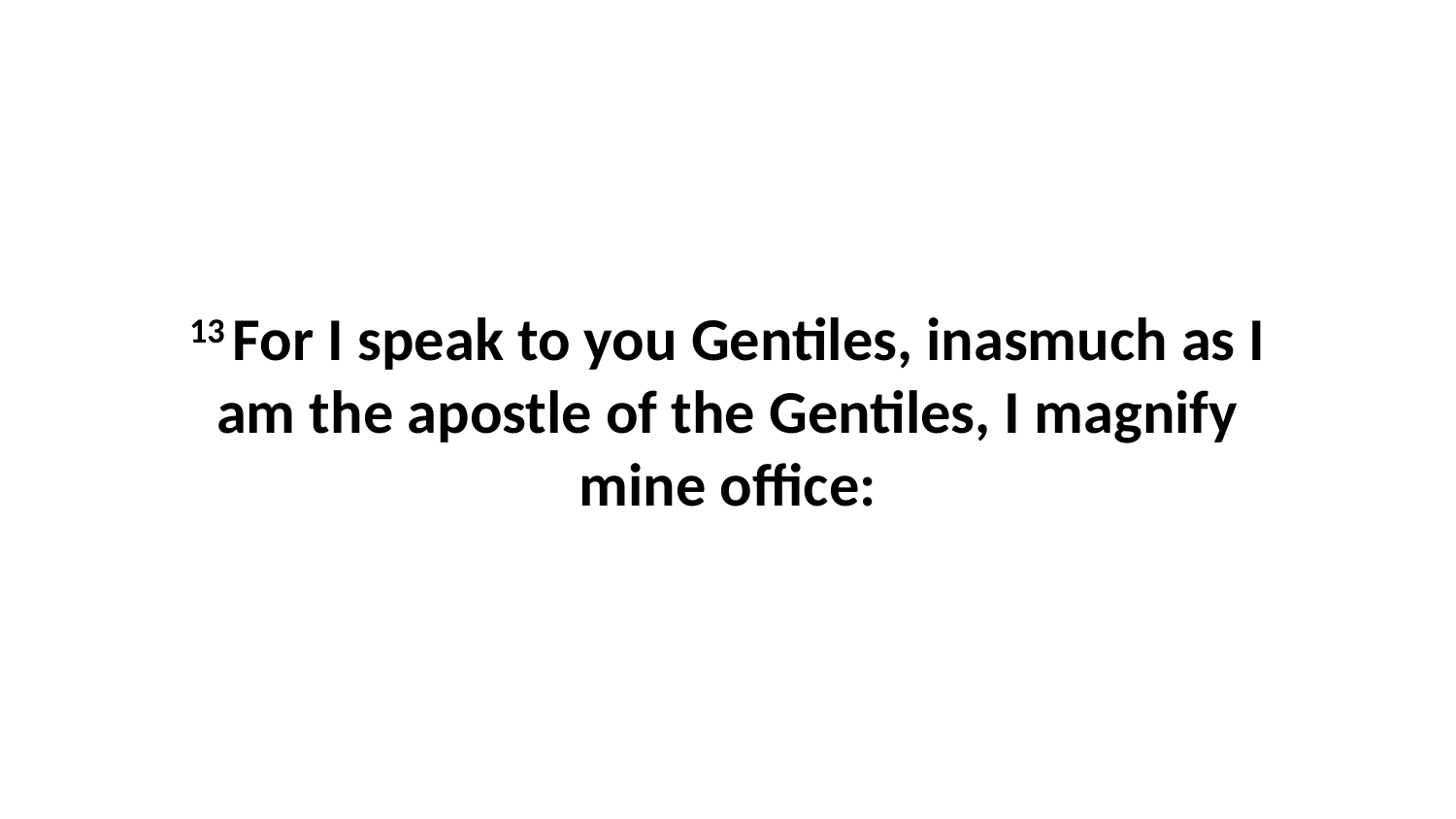

13 For I speak to you Gentiles, inasmuch as I am the apostle of the Gentiles, I magnify mine office: